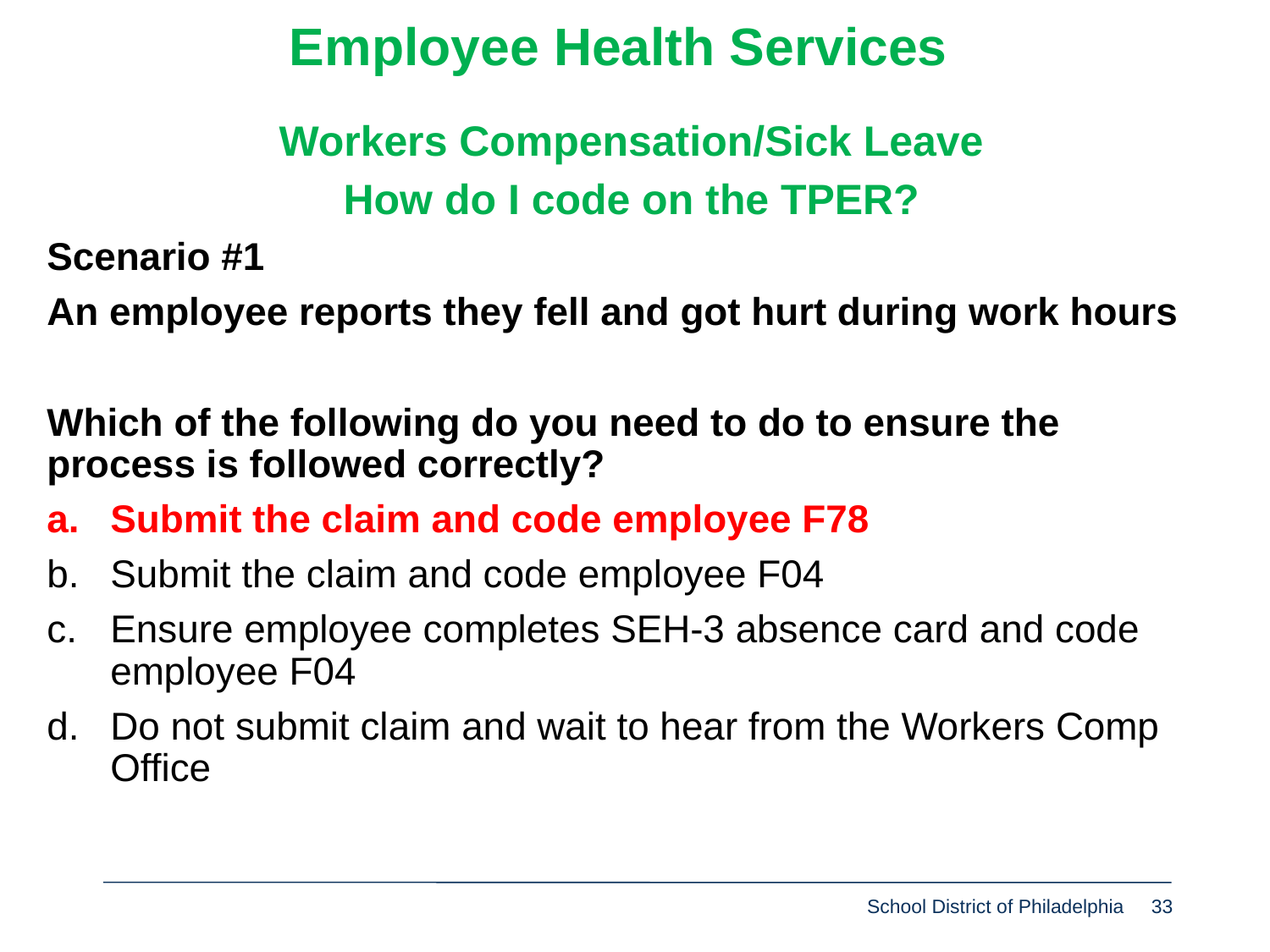

Employee Health Services
Workers Compensation/Sick Leave
How do I code on the TPER?
Scenario #1
An employee reports they fell and got hurt during work hours

Which of the following do you need to do to ensure the process is followed correctly?
Submit the claim and code employee F78
Submit the claim and code employee F04
Ensure employee completes SEH-3 absence card and code  employee F04
Do not submit claim and wait to hear from the Workers Comp Office